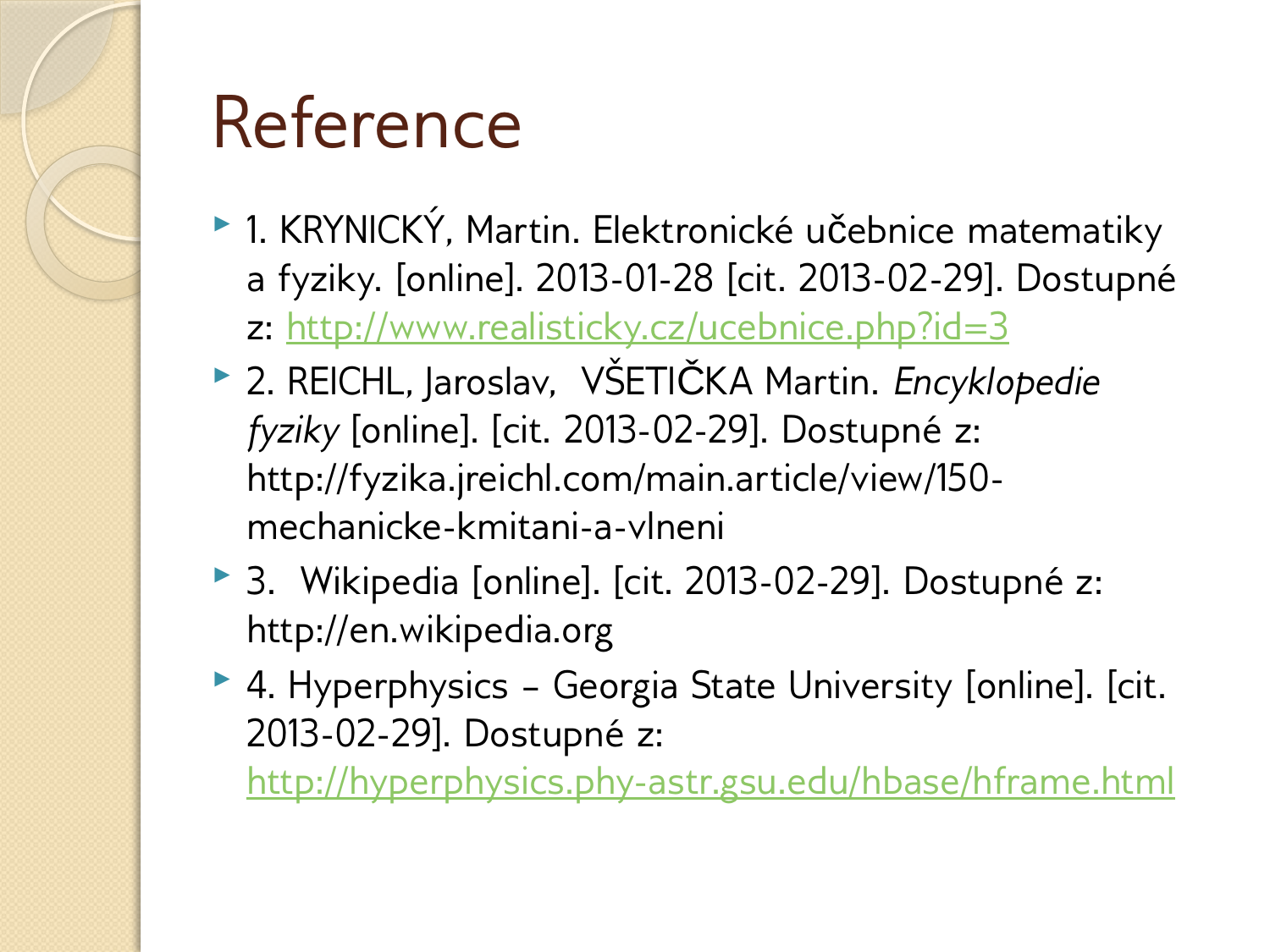

# Reference
1. KRYNICKÝ, Martin. Elektronické učebnice matematiky a fyziky. [online]. 2013-01-28 [cit. 2013-02-29]. Dostupné z: http://www.realisticky.cz/ucebnice.php?id=3
2. REICHL, Jaroslav,  VŠETIČKA Martin. Encyklopedie fyziky [online]. [cit. 2013-02-29]. Dostupné z: http://fyzika.jreichl.com/main.article/view/150-mechanicke-kmitani-a-vlneni
3.  Wikipedia [online]. [cit. 2013-02-29]. Dostupné z: http://en.wikipedia.org
4. Hyperphysics – Georgia State University [online]. [cit. 2013-02-29]. Dostupné z: http://hyperphysics.phy-astr.gsu.edu/hbase/hframe.html